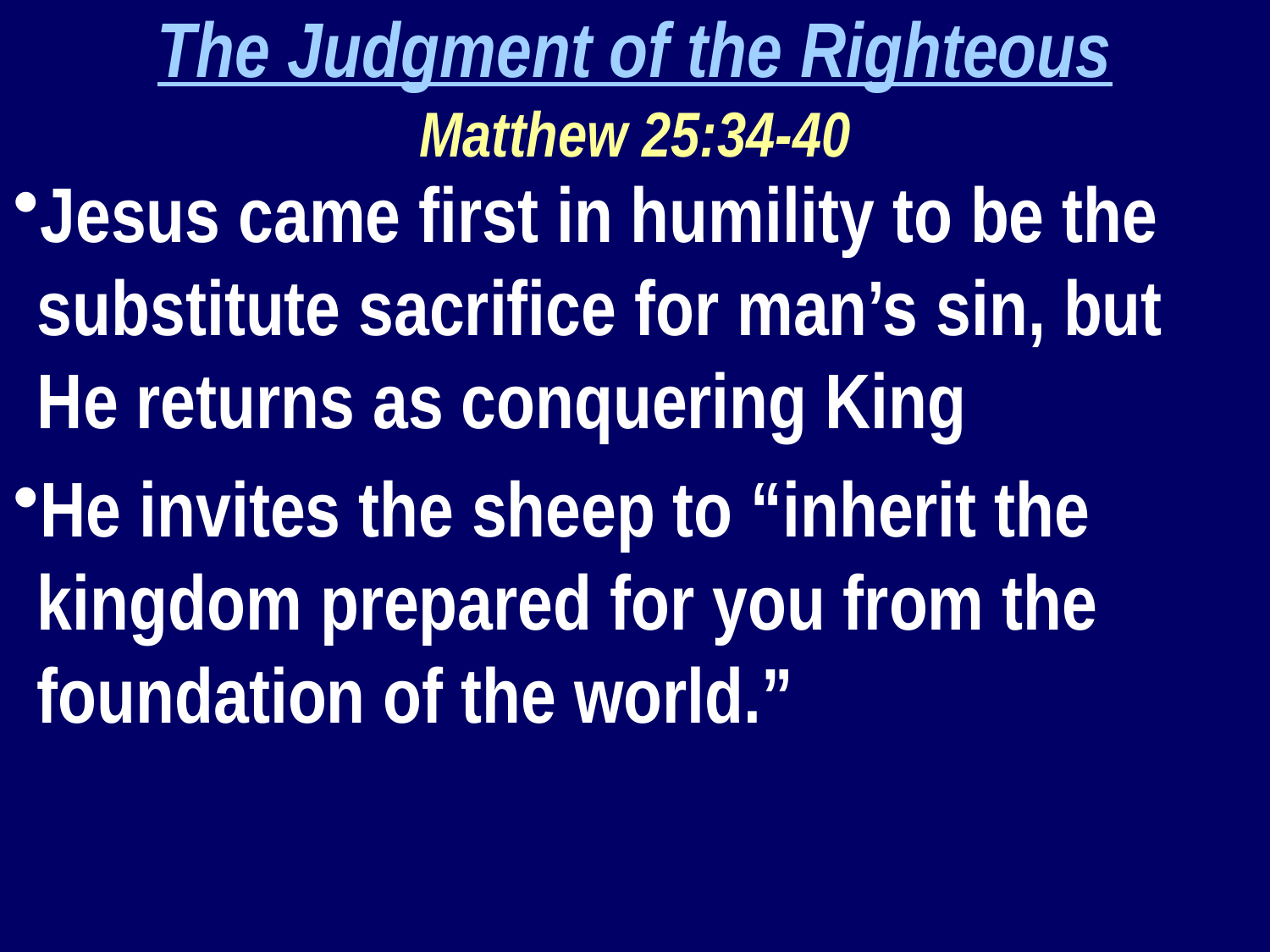

The Judgment of the Righteous
Matthew 25:34-40
Jesus came first in humility to be the substitute sacrifice for man’s sin, but He returns as conquering King
He invites the sheep to “inherit the kingdom prepared for you from the foundation of the world.”